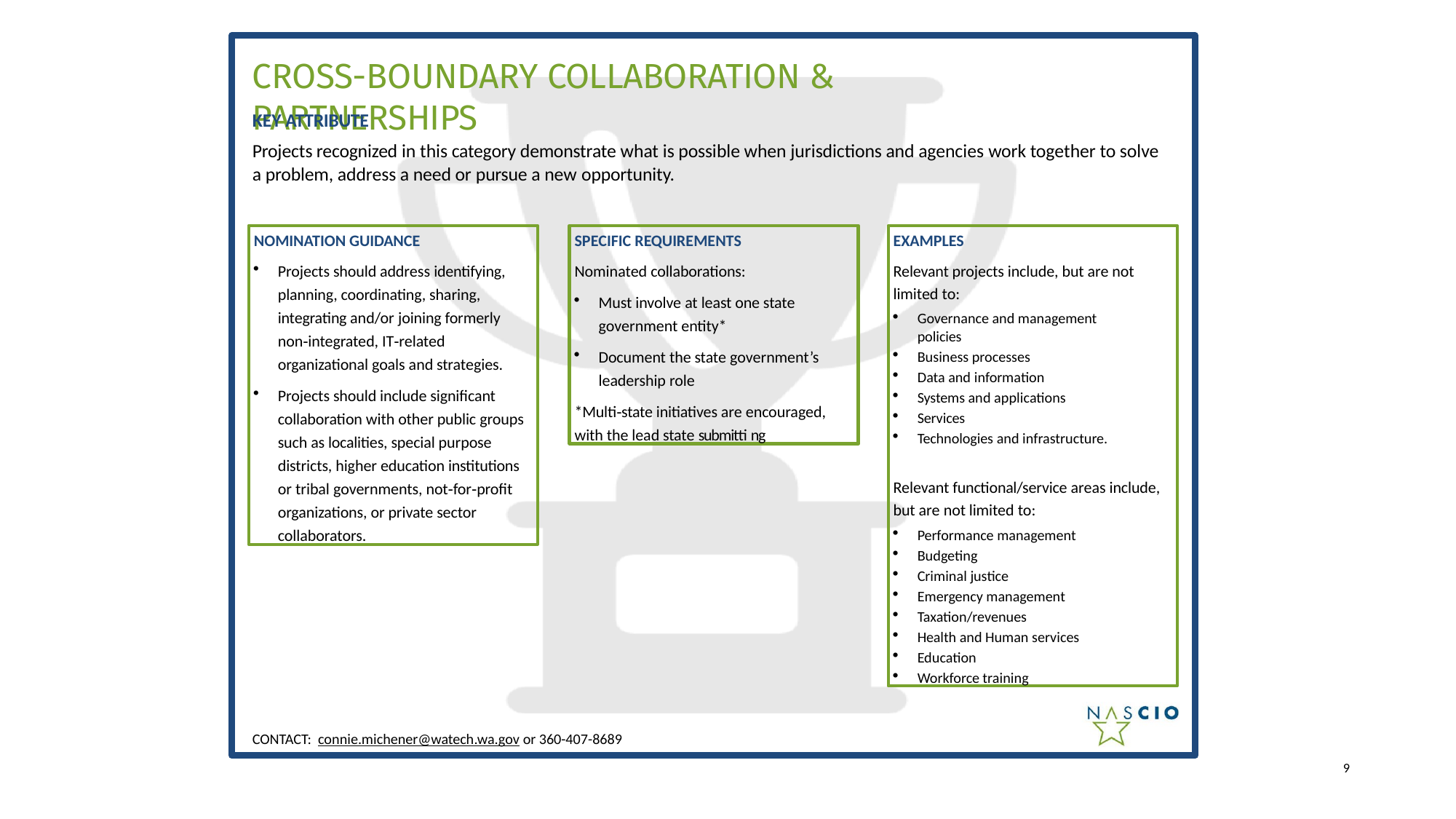

# CROSS-BOUNDARY COLLABORATION & PARTNERSHIPS
KEY ATTRIBUTE
Projects recognized in this category demonstrate what is possible when jurisdictions and agencies work together to solve  a problem, address a need or pursue a new opportunity.
NOMINATION GUIDANCE
Projects should address identifying,  planning, coordinating, sharing,  integrating and/or joining formerly  non‐integrated, IT‐related  organizational goals and strategies.
Projects should include signiﬁcant  collaboration with other public groups  such as localities, special purpose  districts, higher education institutions  or tribal governments, not‐for‐proﬁt  organizations, or private sector  collaborators.
SPECIFIC REQUIREMENTS
Nominated collaborations:
Must involve at least one state  government entity*
Document the state government’s  leadership role
*Multi‐state initiatives are encouraged,  with the lead state submitti ng
EXAMPLES
Relevant projects include, but are not  limited to:
Governance and management policies
Business processes
Data and information
Systems and applications
Services
Technologies and infrastructure.

Relevant functional/service areas include,  but are not limited to:
Performance management
Budgeting
Criminal justice
Emergency management
Taxation/revenues
Health and Human services
Education
Workforce training

CONTACT:  connie.michener@watech.wa.gov or 360-407-8689
9